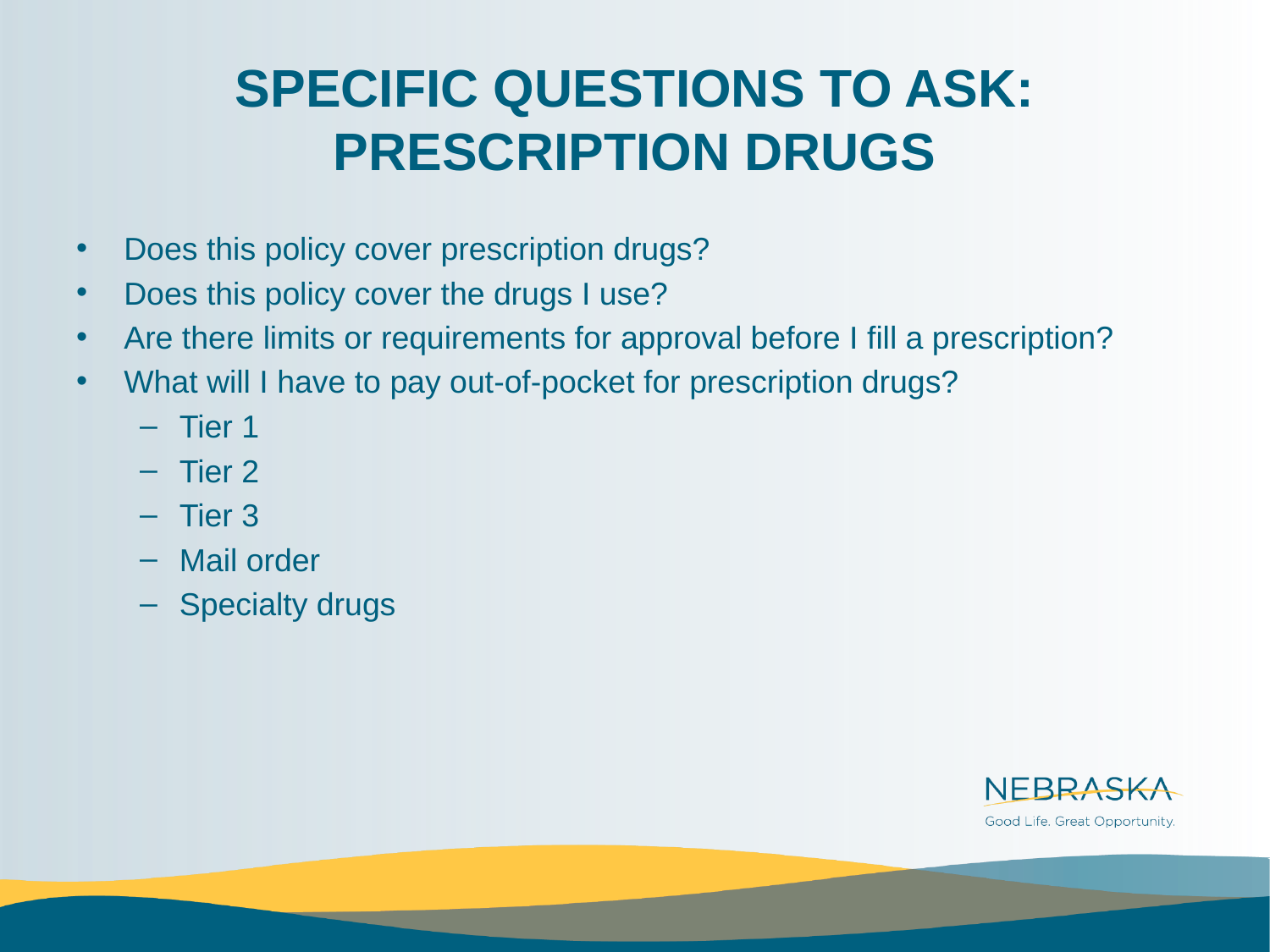

# SPECIFIC QUESTIONS TO ASK: PRESCRIPTION DRUGS
Does this policy cover prescription drugs?
Does this policy cover the drugs I use?
Are there limits or requirements for approval before I fill a prescription?
What will I have to pay out-of-pocket for prescription drugs?
Tier 1
Tier 2
Tier 3
Mail order
Specialty drugs